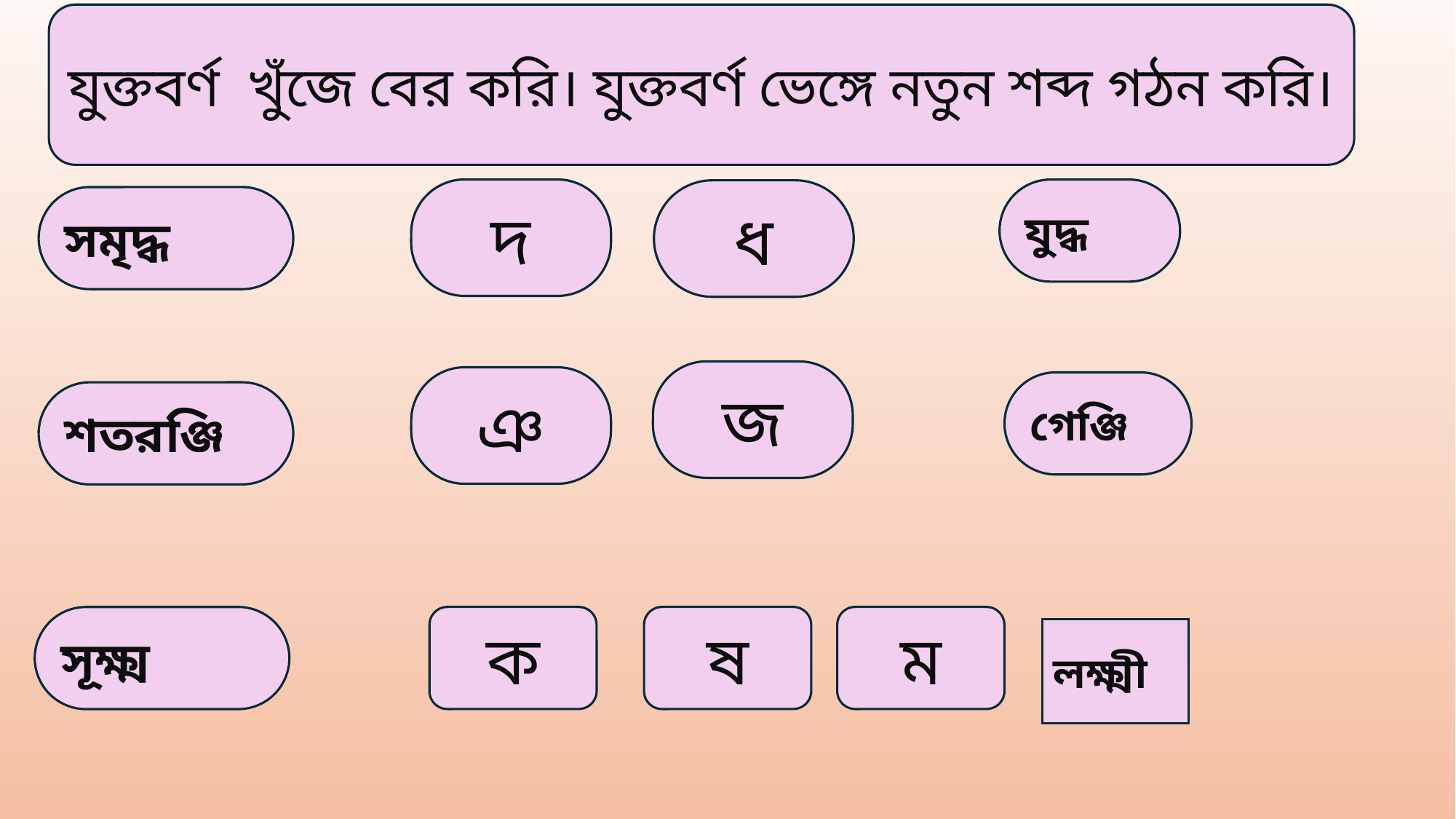

যুক্তবর্ণ  খুঁজে বের করি। যুক্তবর্ণ ভেঙ্গে নতুন শব্দ গঠন করি।
দ
যুদ্ধ
ধ
সমৃদ্ধ
জ
ঞ
গেঞ্জি
শতরঞ্জি
সূক্ষ্ম
ষ
ম
ক
লক্ষ্মী